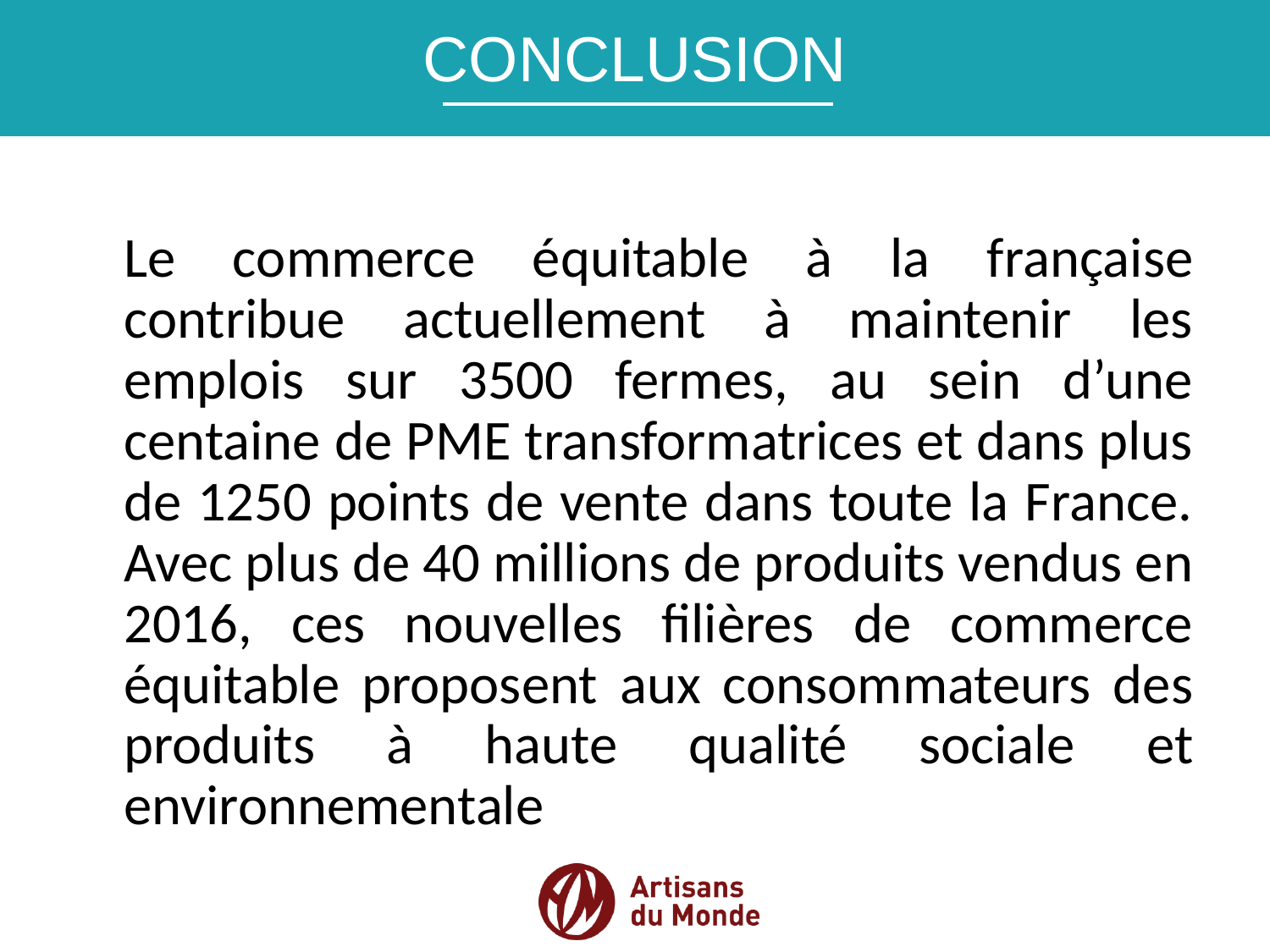

Le commerce équitable à la française contribue actuellement à maintenir les emplois sur 3500 fermes, au sein d’une centaine de PME transformatrices et dans plus de 1250 points de vente dans toute la France. Avec plus de 40 millions de produits vendus en 2016, ces nouvelles filières de commerce équitable proposent aux consommateurs des produits à haute qualité sociale et environnementale
CONCLUSION